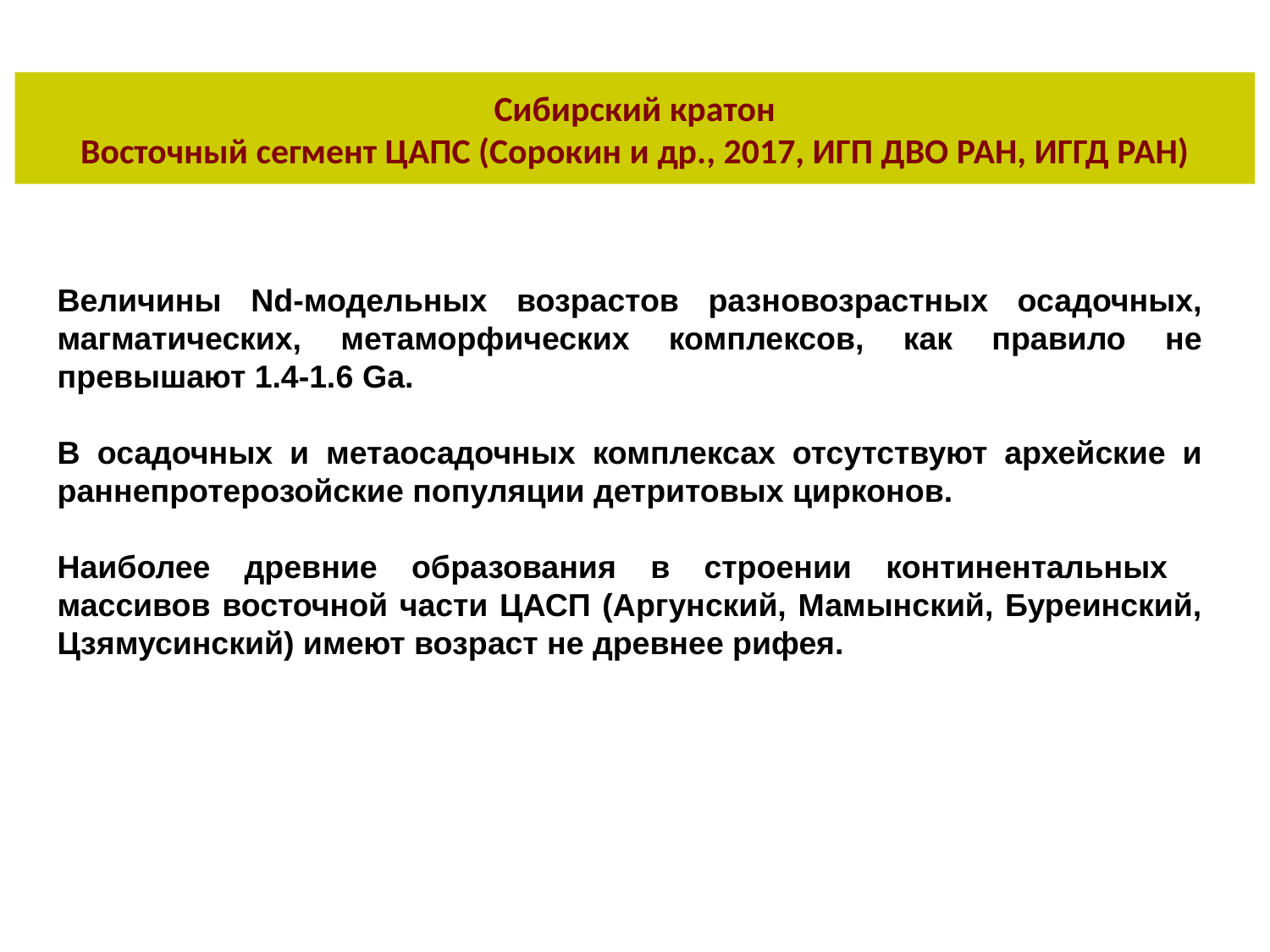

Сибирский кратон
Восточный сегмент ЦАПС (Сорокин и др., 2017, ИГП ДВО РАН, ИГГД РАН)

Величины Nd-модельных возрастов разновозрастных осадочных, магматических, метаморфических комплексов, как правило не превышают 1.4-1.6 Ga.

В осадочных и метаосадочных комплексах отсутствуют архейские и раннепротерозойские популяции детритовых цирконов.

Наиболее древние образования в строении континентальных  массивов восточной части ЦАСП (Аргунский, Мамынский, Буреинский, Цзямусинский) имеют возраст не древнее рифея.